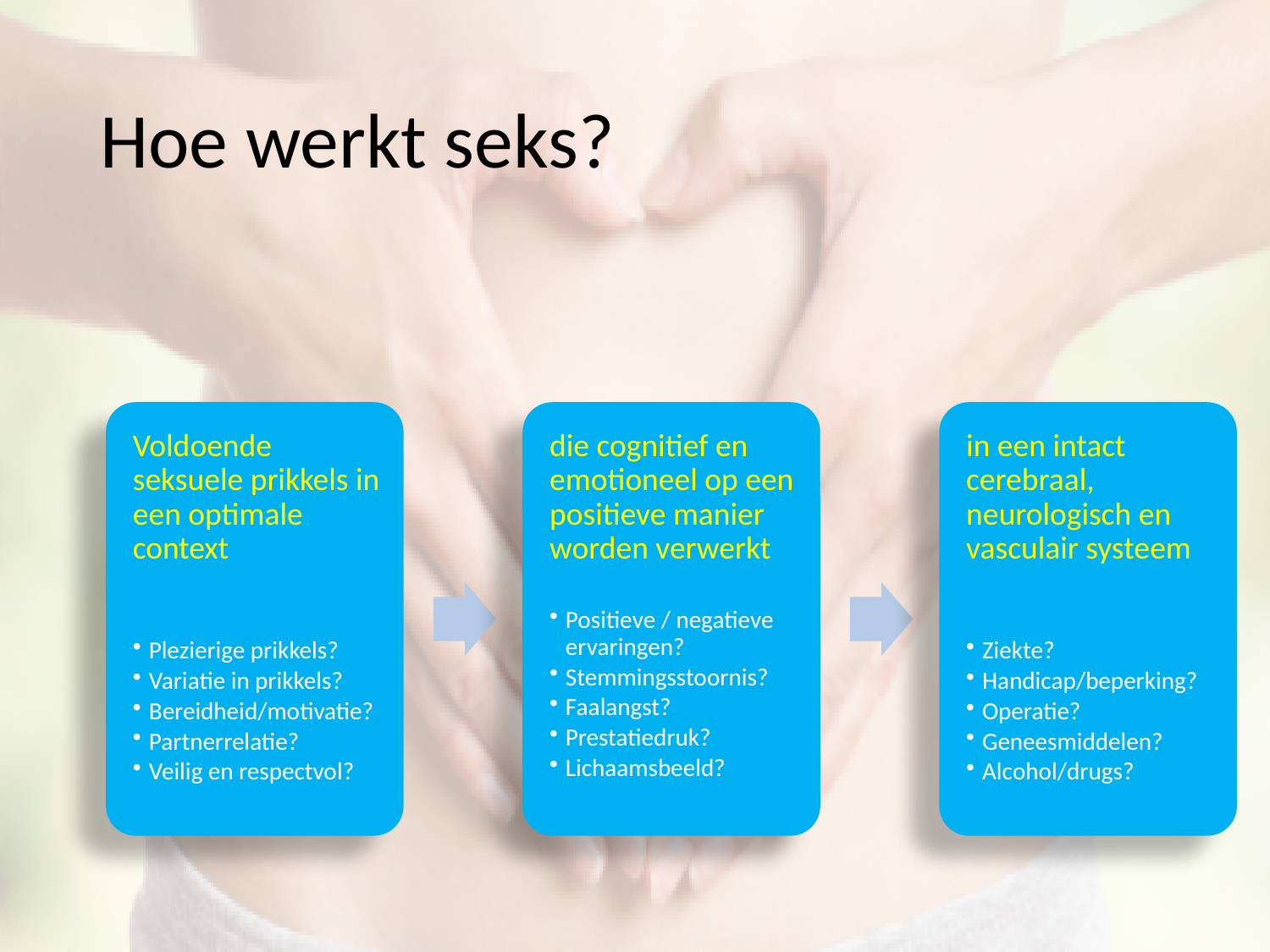

# Hoe werkt seks?
Voldoende seksuele prikkels in een optimale context

Plezierige prikkels?
Variatie in prikkels?
Bereidheid/motivatie?
Partnerrelatie?
Veilig en respectvol?

die cognitief en emotioneel op een positieve manier worden verwerkt

Positieve / negatieve ervaringen?
Stemmingsstoornis?
Faalangst?
Prestatiedruk?
Lichaamsbeeld?

in een intact cerebraal, neurologisch en vasculair systeem

Ziekte?
Handicap/beperking?
Operatie?
Geneesmiddelen?
Alcohol/drugs?